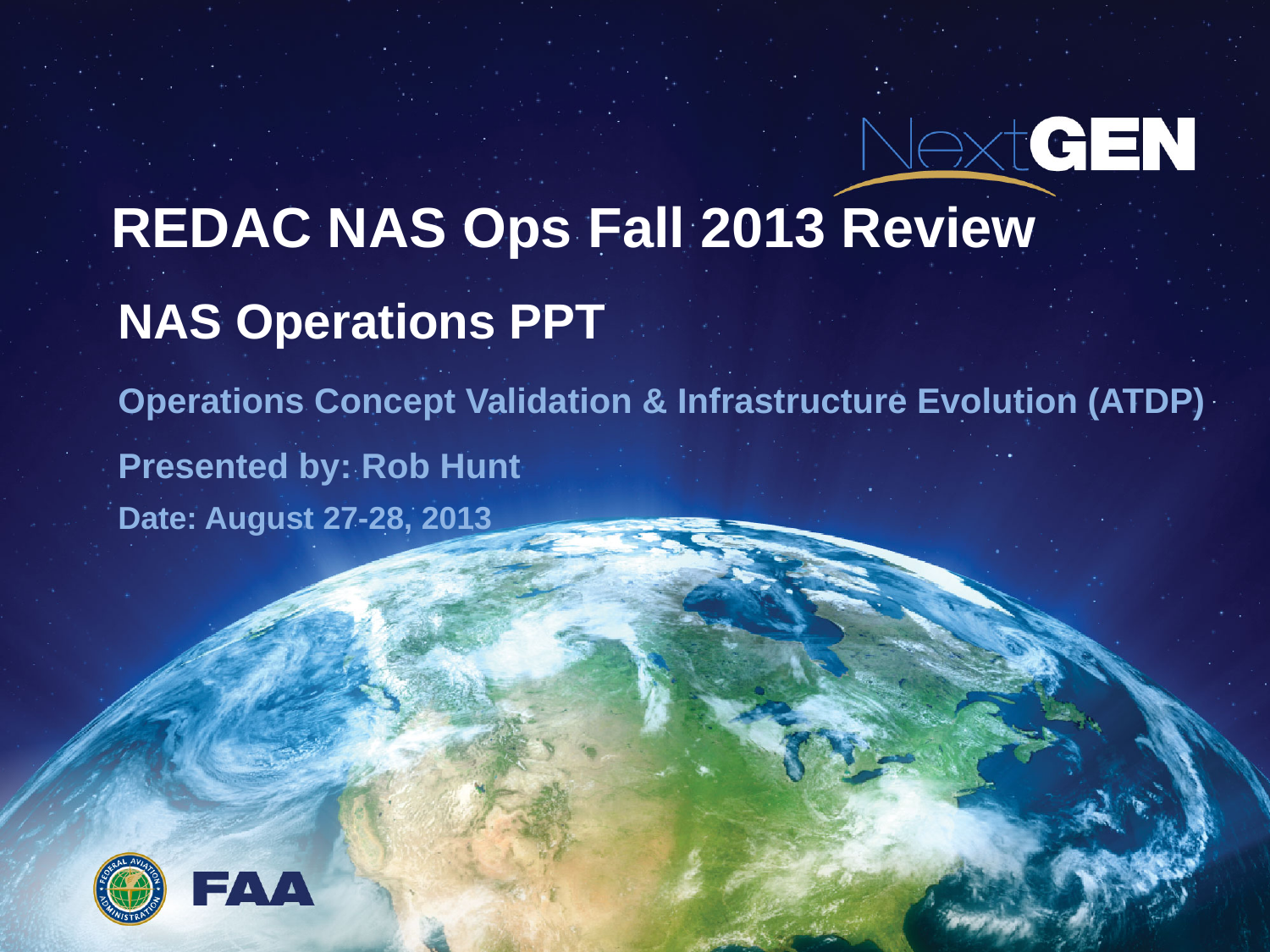

REDAC NAS Ops Fall 2013 Review
# NAS Operations PPT
Operations Concept Validation & Infrastructure Evolution (ATDP)
Presented by: Rob Hunt
Date: August 27-28, 2013